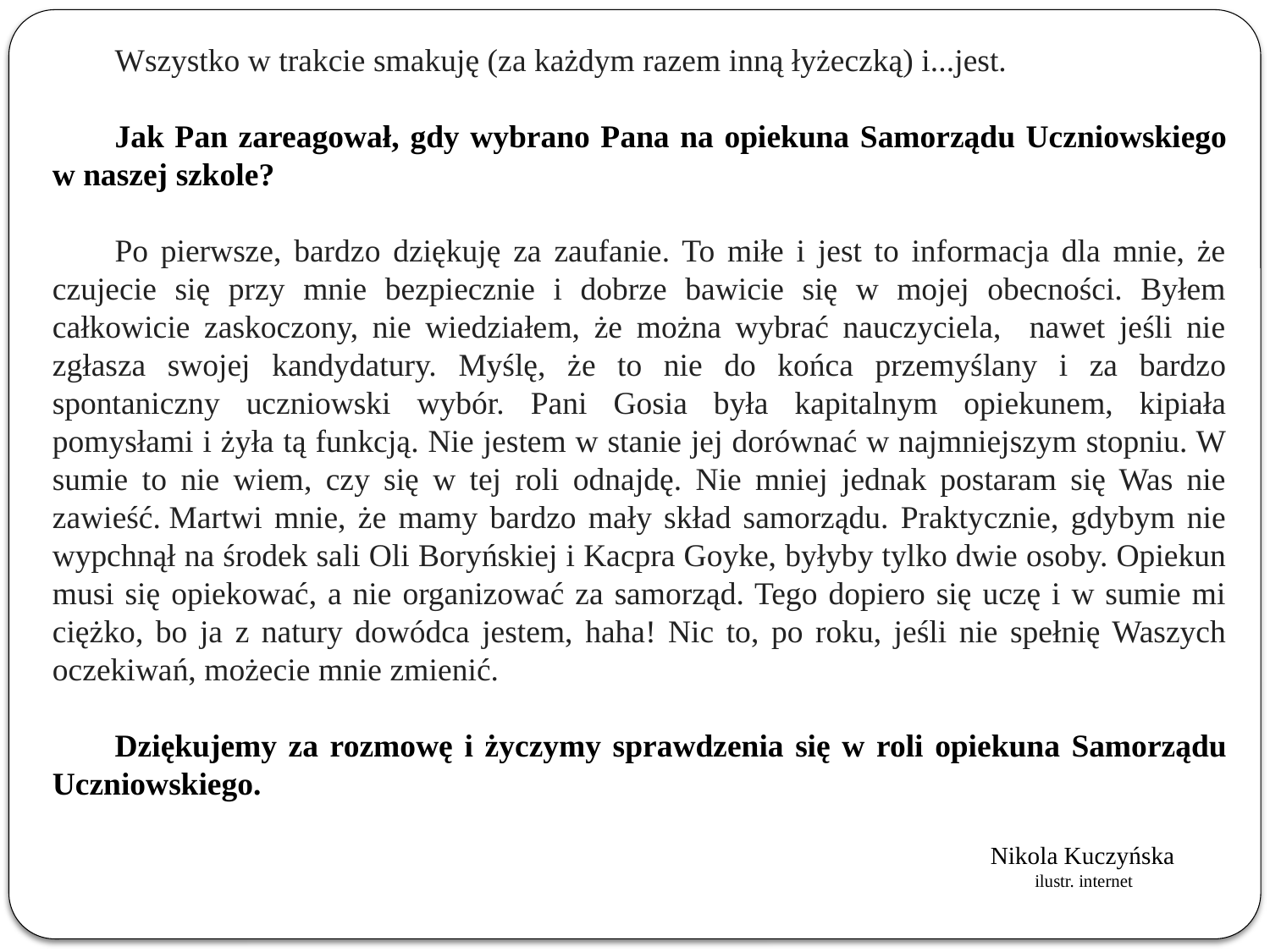

Wszystko w trakcie smakuję (za każdym razem inną łyżeczką) i...jest.

Jak Pan zareagował, gdy wybrano Pana na opiekuna Samorządu Uczniowskiego w naszej szkole?

Po pierwsze, bardzo dziękuję za zaufanie. To miłe i jest to informacja dla mnie, że czujecie się przy mnie bezpiecznie i dobrze bawicie się w mojej obecności. Byłem całkowicie zaskoczony, nie wiedziałem, że można wybrać nauczyciela,  nawet jeśli nie zgłasza swojej kandydatury. Myślę, że to nie do końca przemyślany i za bardzo spontaniczny uczniowski wybór. Pani Gosia była kapitalnym opiekunem, kipiała pomysłami i żyła tą funkcją. Nie jestem w stanie jej dorównać w najmniejszym stopniu. W sumie to nie wiem, czy się w tej roli odnajdę. Nie mniej jednak postaram się Was nie zawieść. Martwi mnie, że mamy bardzo mały skład samorządu. Praktycznie, gdybym nie wypchnął na środek sali Oli Boryńskiej i Kacpra Goyke, byłyby tylko dwie osoby. Opiekun musi się opiekować, a nie organizować za samorząd. Tego dopiero się uczę i w sumie mi ciężko, bo ja z natury dowódca jestem, haha! Nic to, po roku, jeśli nie spełnię Waszych oczekiwań, możecie mnie zmienić.

Dziękujemy za rozmowę i życzymy sprawdzenia się w roli opiekuna Samorządu Uczniowskiego.
								                      							        Nikola Kuczyńska
                                                                                                                                                                                                               ilustr. internet